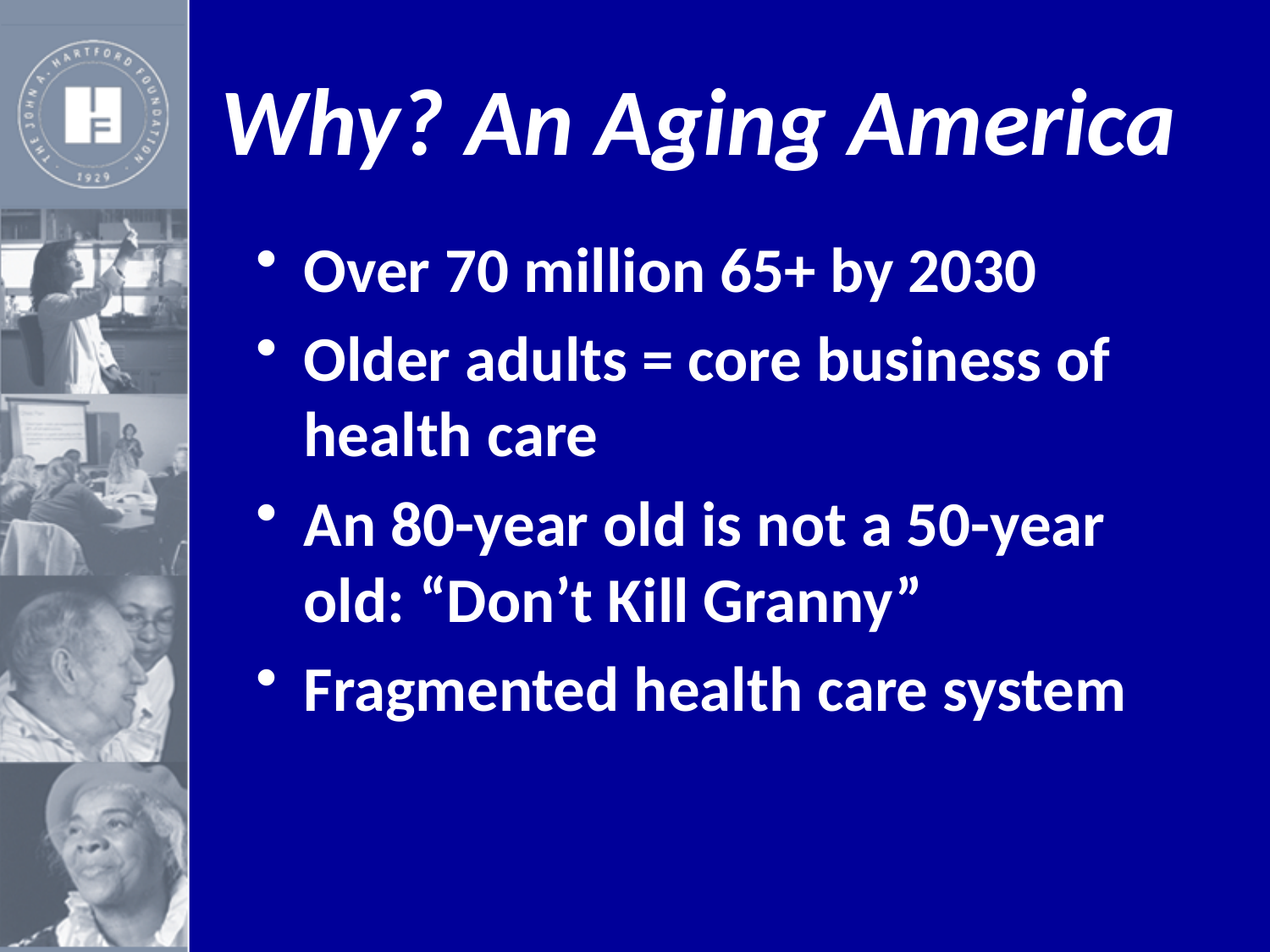

# Why? An Aging America
Over 70 million 65+ by 2030
Older adults = core business of health care
An 80-year old is not a 50-year old: “Don’t Kill Granny”
Fragmented health care system